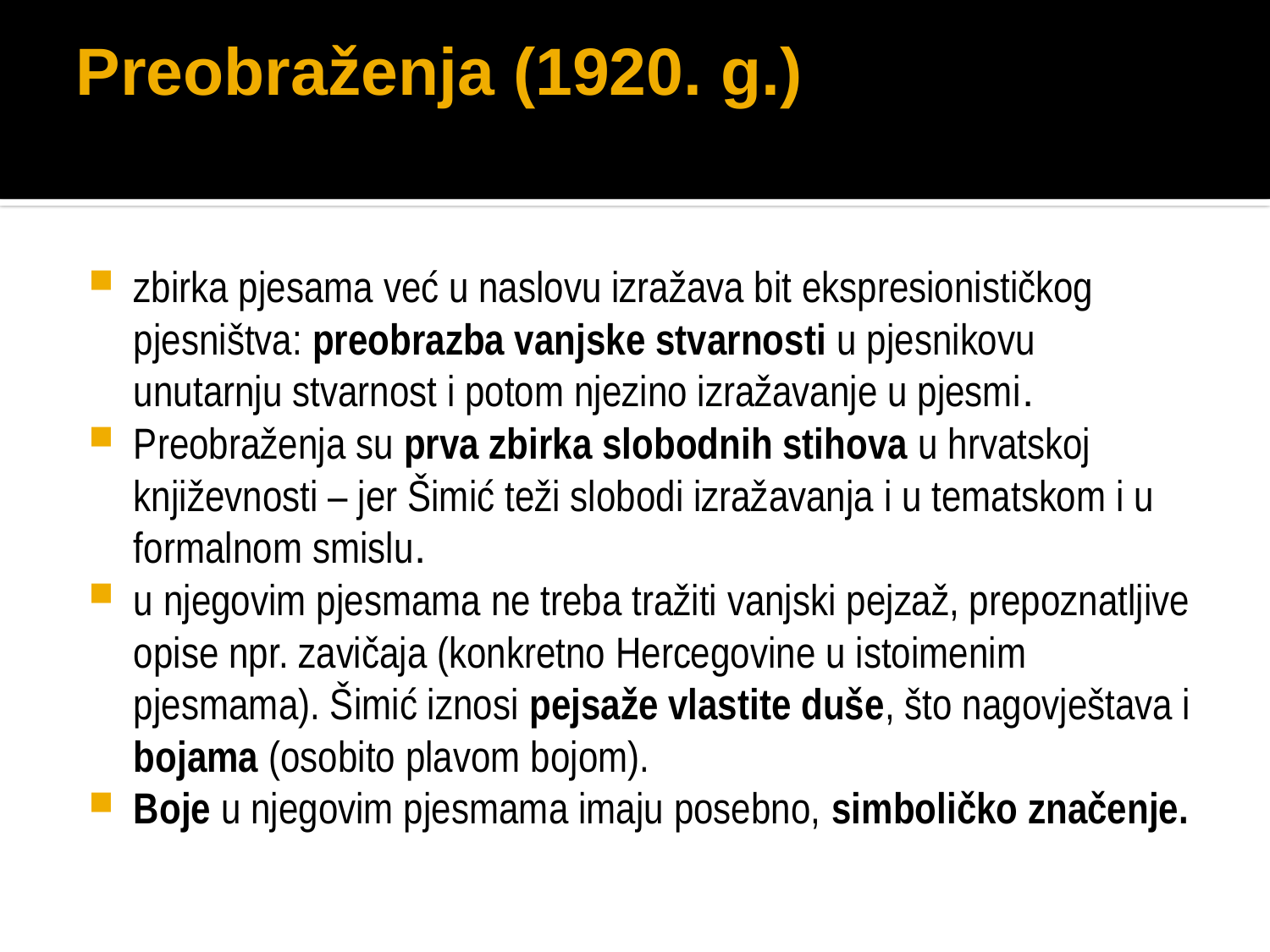

Preobraženja (1920. g.)
zbirka pjesama već u naslovu izražava bit ekspresionističkog pjesništva: preobrazba vanjske stvarnosti u pjesnikovu unutarnju stvarnost i potom njezino izražavanje u pjesmi.
Preobraženja su prva zbirka slobodnih stihova u hrvatskoj književnosti – jer Šimić teži slobodi izražavanja i u tematskom i u formalnom smislu.
u njegovim pjesmama ne treba tražiti vanjski pejzaž, prepoznatljive opise npr. zavičaja (konkretno Hercegovine u istoimenim pjesmama). Šimić iznosi pejsaže vlastite duše, što nagovještava i bojama (osobito plavom bojom).
Boje u njegovim pjesmama imaju posebno, simboličko značenje.